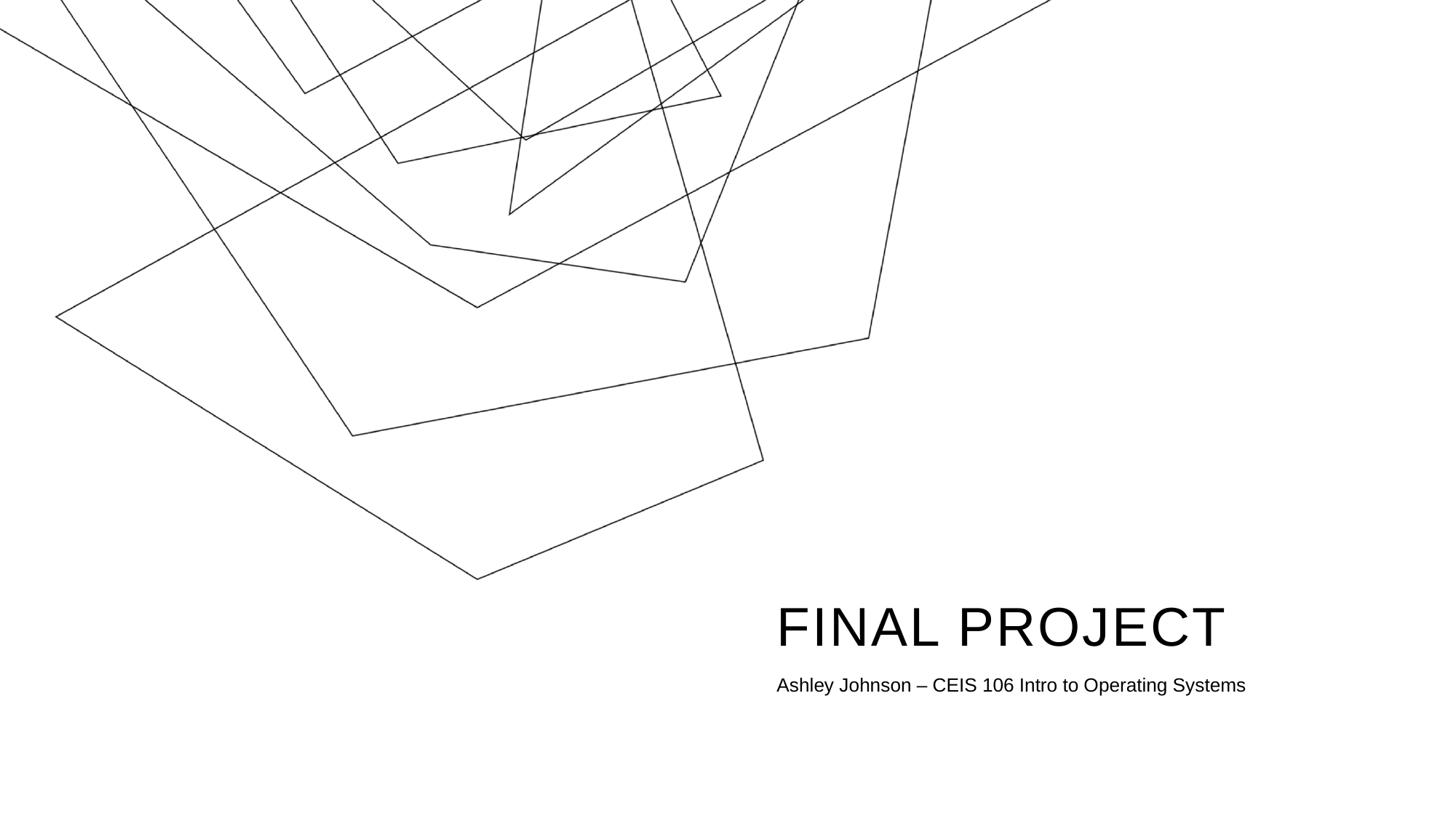

# Final project
Ashley Johnson – CEIS 106 Intro to Operating Systems